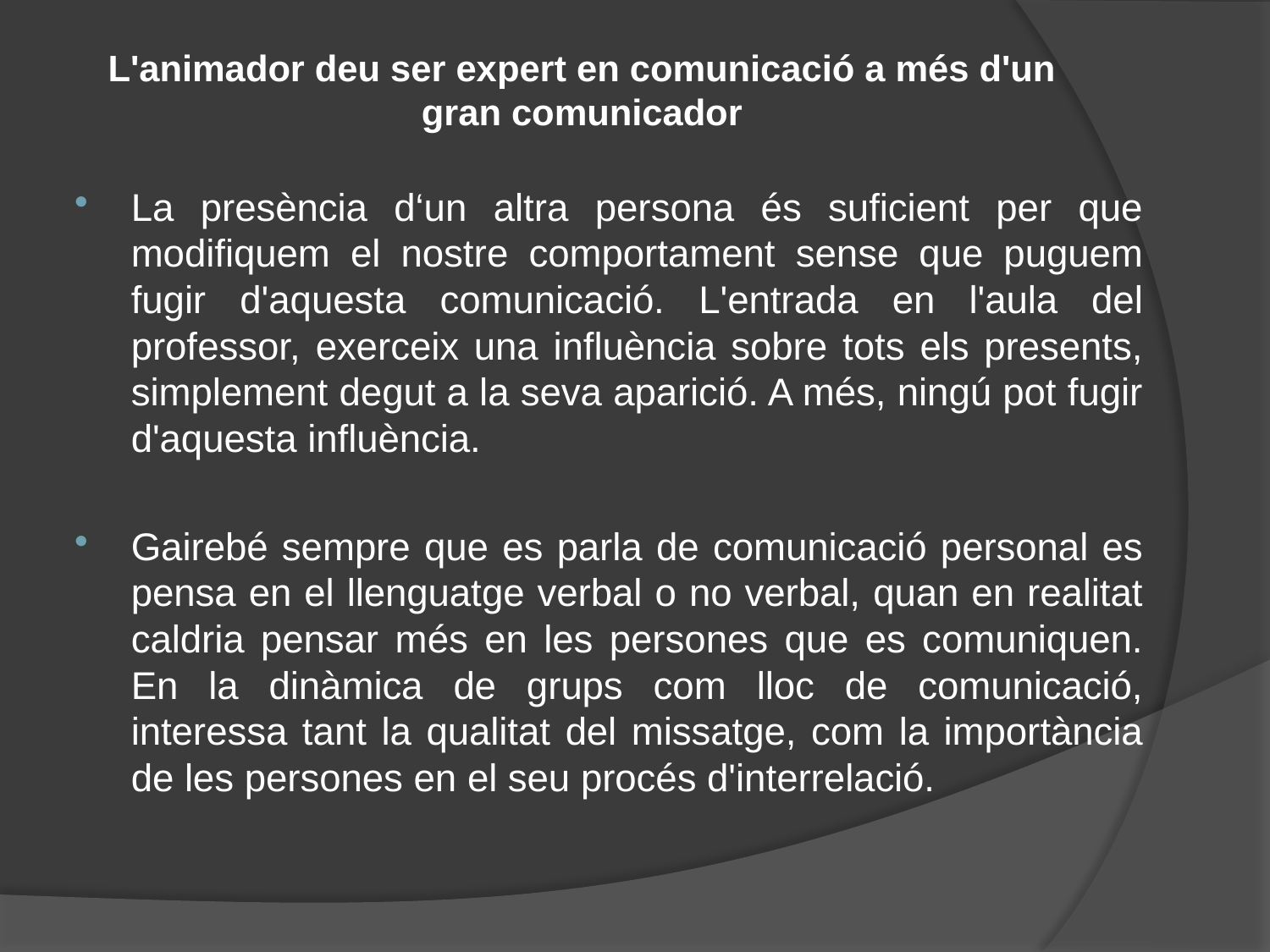

# L'animador deu ser expert en comunicació a més d'un gran comunicador
La presència d‘un altra persona és suficient per que modifiquem el nostre comportament sense que puguem fugir d'aquesta comunicació. L'entrada en l'aula del professor, exerceix una influència sobre tots els presents, simplement degut a la seva aparició. A més, ningú pot fugir d'aquesta influència.

Gairebé sempre que es parla de comunicació personal es pensa en el llenguatge verbal o no verbal, quan en realitat caldria pensar més en les persones que es comuniquen. En la dinàmica de grups com lloc de comunicació, interessa tant la qualitat del missatge, com la importància de les persones en el seu procés d'interrelació.